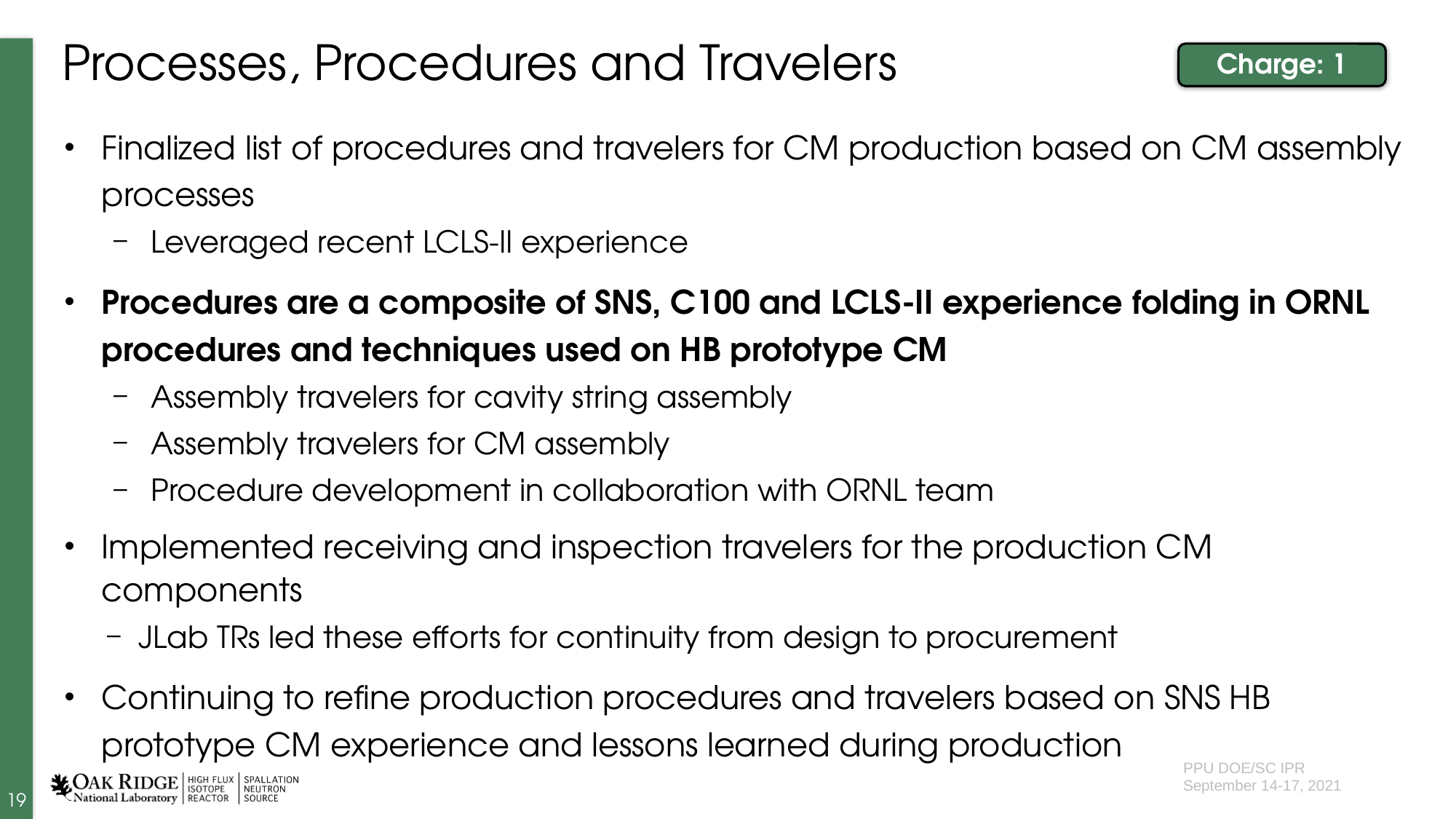

# Processes, Procedures and Travelers
Charge: 1
Finalized list of procedures and travelers for CM production based on CM assembly processes
Leveraged recent LCLS-II experience
Procedures are a composite of SNS, C100 and LCLS-II experience folding in ORNL procedures and techniques used on HB prototype CM
Assembly travelers for cavity string assembly
Assembly travelers for CM assembly
Procedure development in collaboration with ORNL team
Implemented receiving and inspection travelers for the production CM components
JLab TRs led these efforts for continuity from design to procurement
Continuing to refine production procedures and travelers based on SNS HB prototype CM experience and lessons learned during production